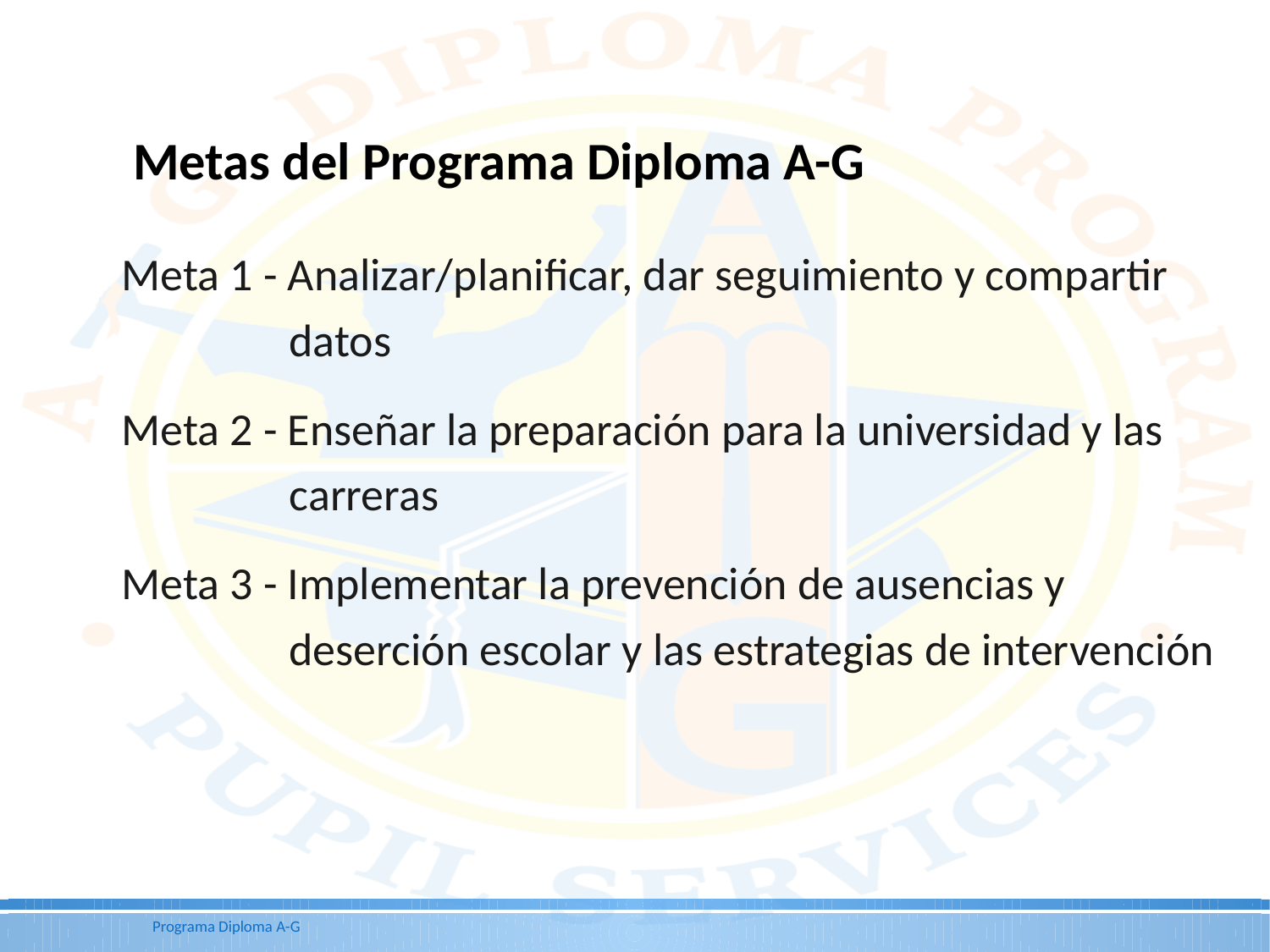

# Metas del Programa Diploma A-G
Meta 1 - Analizar/planificar, dar seguimiento y compartir datos
Meta 2 - Enseñar la preparación para la universidad y las carreras
Meta 3 - Implementar la prevención de ausencias y deserción escolar y las estrategias de intervención

Programa Diploma A-G